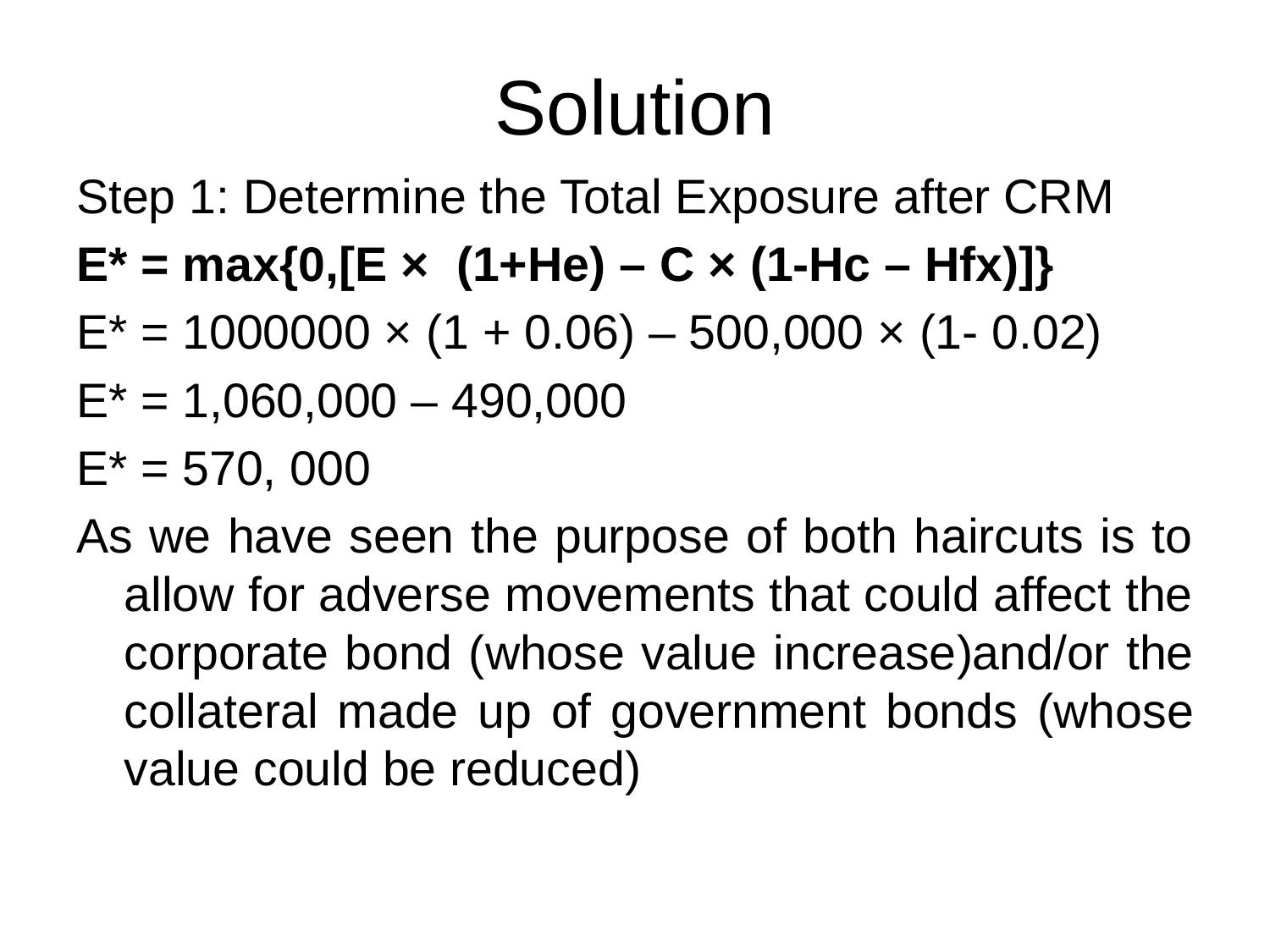

# Solution
Step 1: Determine the Total Exposure after CRM
E* = max{0,[E ×  (1+He) – C × (1-Hc – Hfx)]}
E* = 1000000 × (1 + 0.06) – 500,000 × (1- 0.02)
E* = 1,060,000 – 490,000
E* = 570, 000
As we have seen the purpose of both haircuts is to allow for adverse movements that could affect the corporate bond (whose value increase)and/or the collateral made up of government bonds (whose value could be reduced)